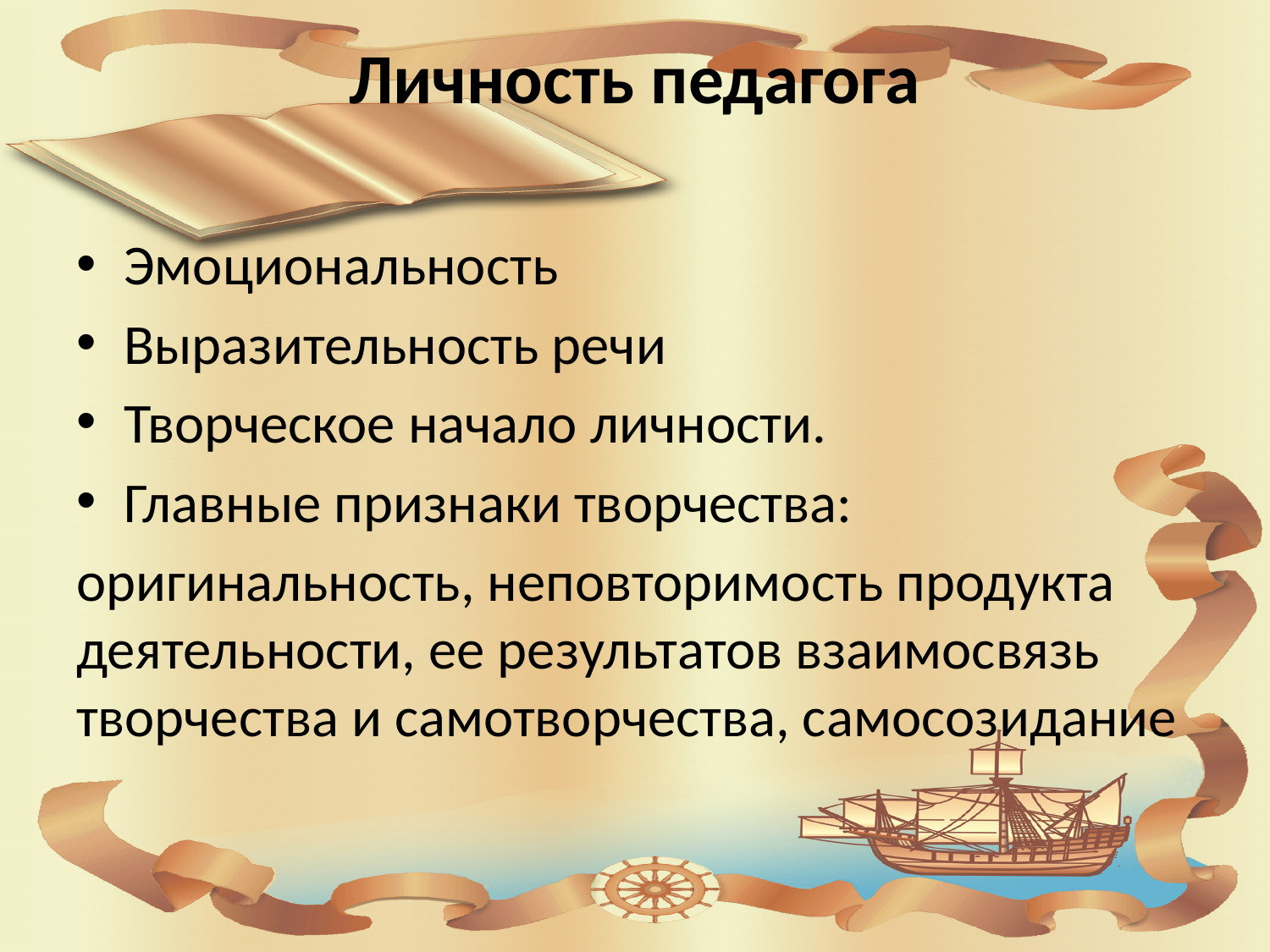

# Личность педагога
Эмоциональность
Выразительность речи
Творческое начало личности.
Главные признаки творчества:
оригинальность, неповторимость продукта деятельности, ее результатов взаимосвязь творчества и самотворчества, самосозидание